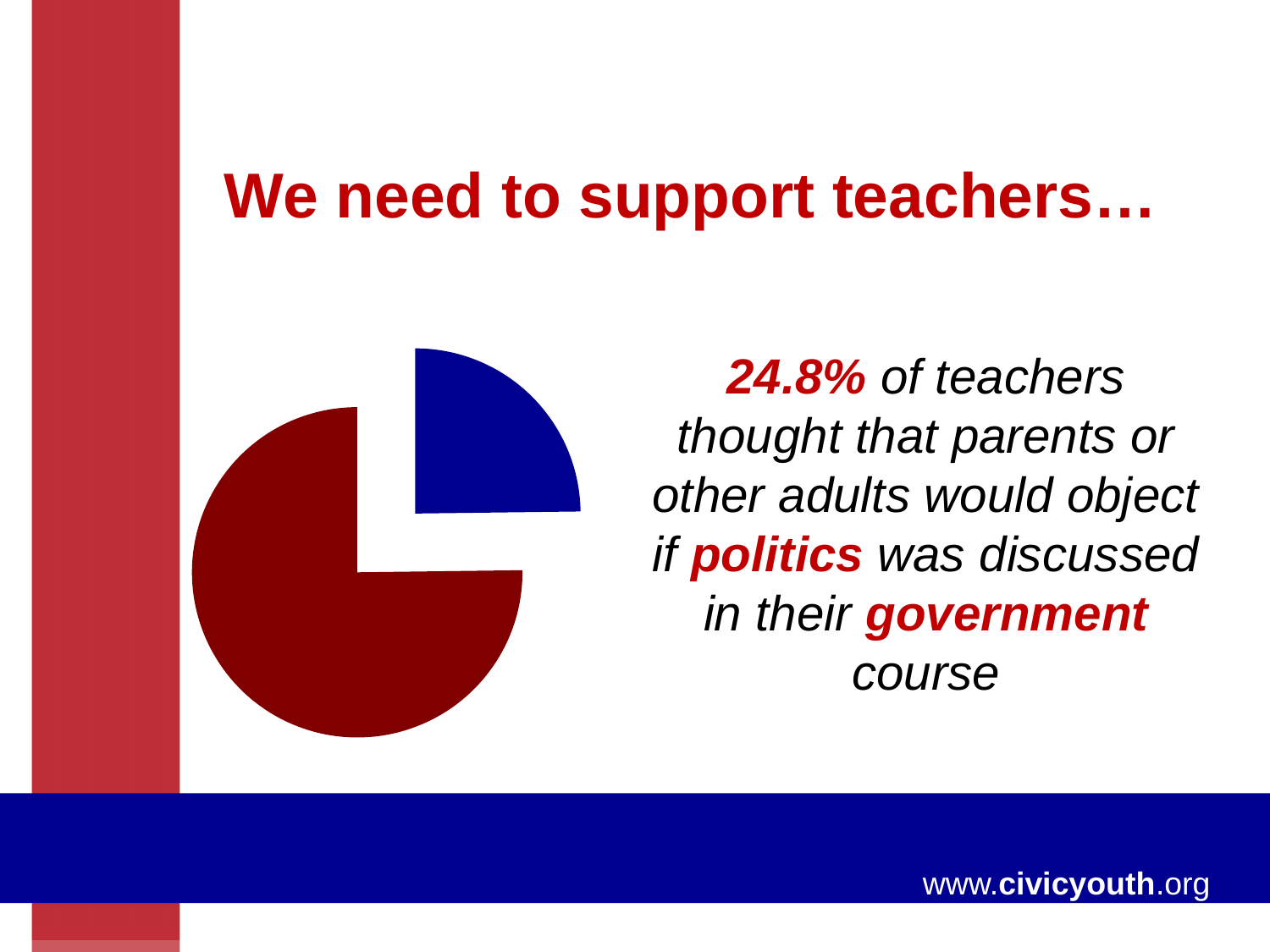

We need to support teachers…

### Chart

| Category | Sales |
|---|---|
| 1st Qtr | 24.8 |
| 2nd Qtr | 75.2 |
24.8% of teachers thought that parents or other adults would object if politics was discussed in their government course